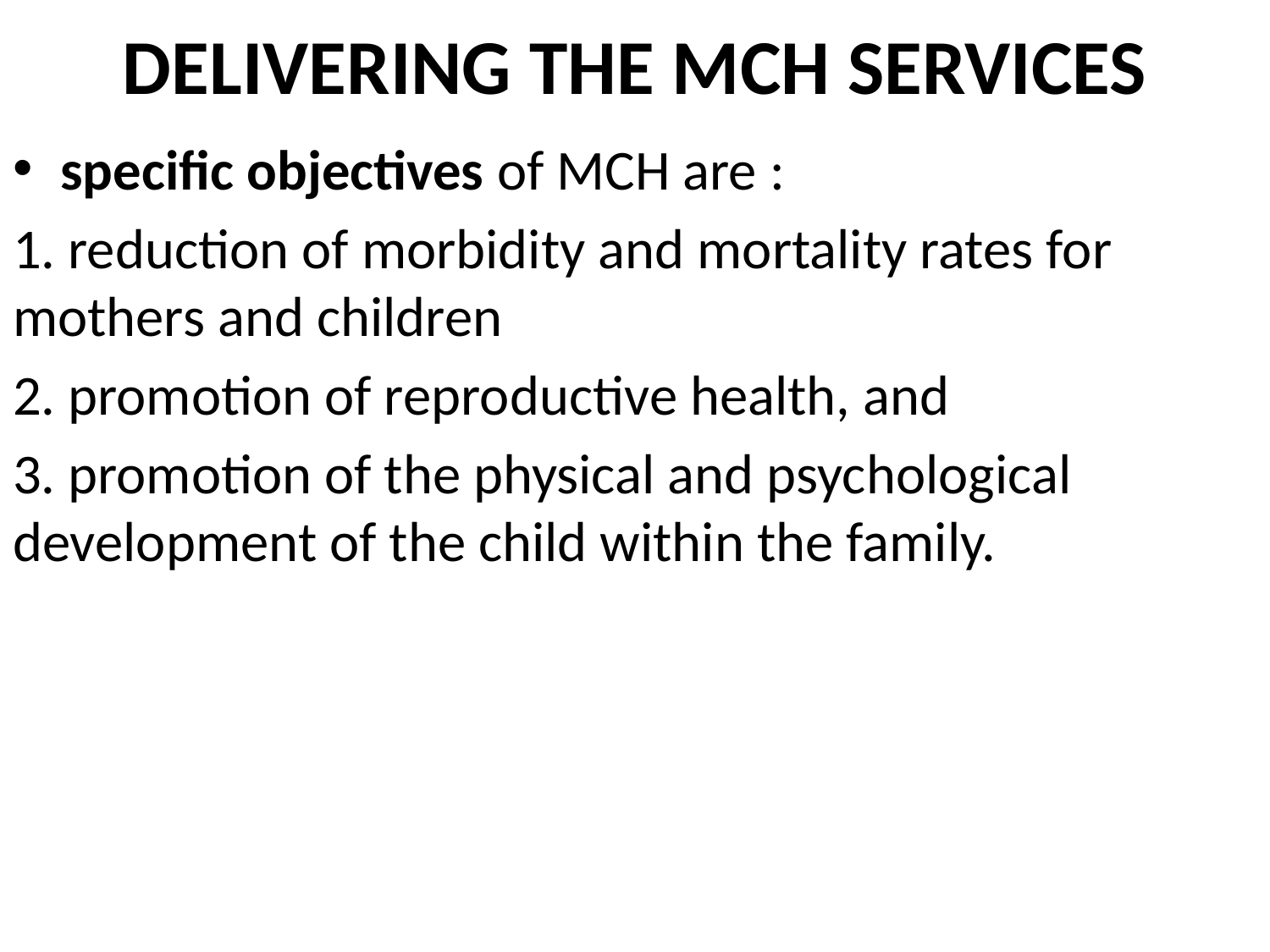

# DELIVERING THE MCH SERVICES
specific objectives of MCH are :
1. reduction of morbidity and mortality rates for mothers and children
2. promotion of reproductive health, and
3. promotion of the physical and psychological development of the child within the family.